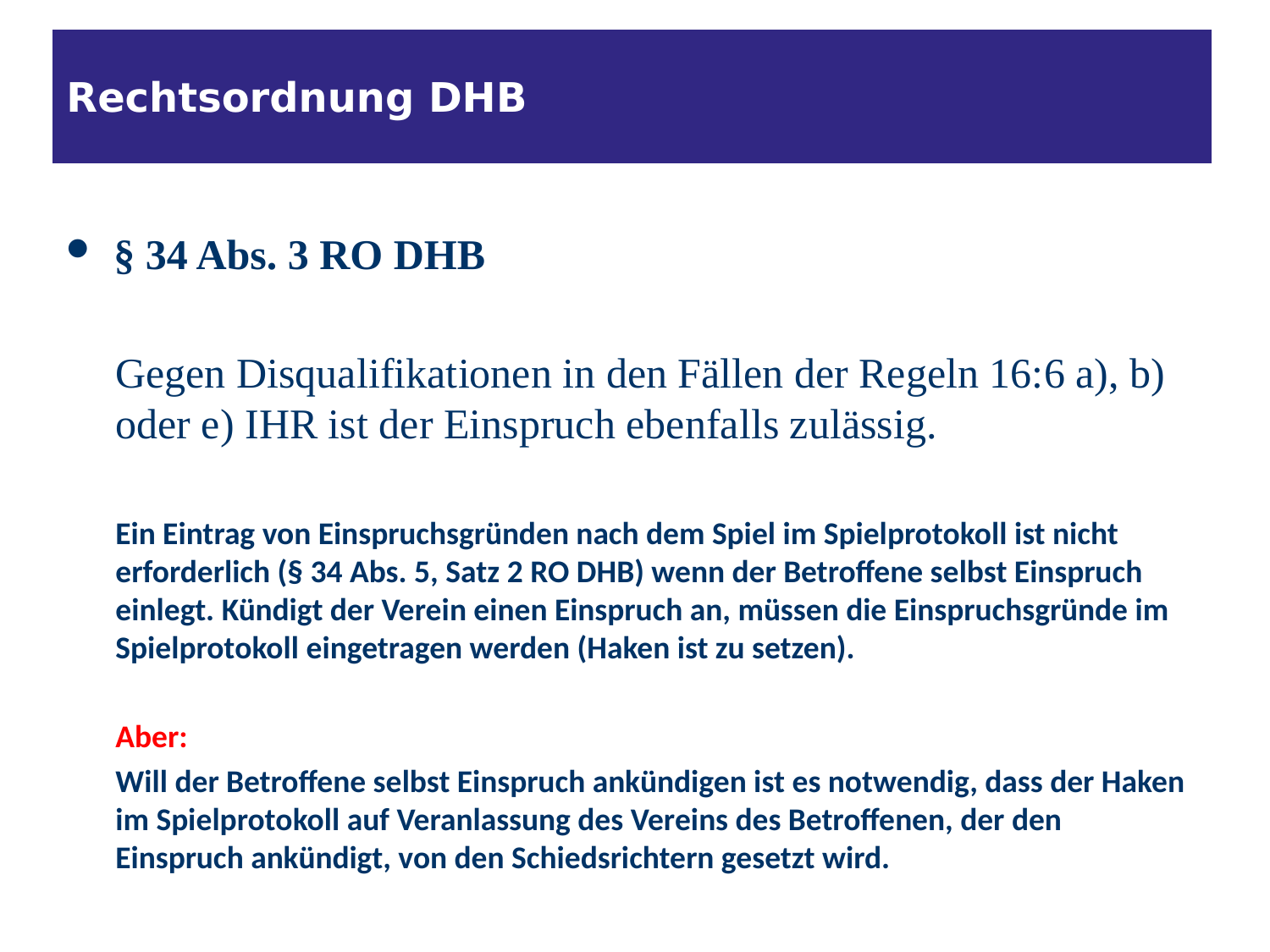

# Rechtsordnung DHB

§ 34 Abs. 3 RO DHB

Gegen Disqualifikationen in den Fällen der Regeln 16:6 a), b) oder e) IHR ist der Einspruch ebenfalls zulässig.

Ein Eintrag von Einspruchsgründen nach dem Spiel im Spielprotokoll ist nicht erforderlich (§ 34 Abs. 5, Satz 2 RO DHB) wenn der Betroffene selbst Einspruch einlegt. Kündigt der Verein einen Einspruch an, müssen die Einspruchsgründe im Spielprotokoll eingetragen werden (Haken ist zu setzen).

Aber:
Will der Betroffene selbst Einspruch ankündigen ist es notwendig, dass der Haken im Spielprotokoll auf Veranlassung des Vereins des Betroffenen, der den Einspruch ankündigt, von den Schiedsrichtern gesetzt wird.